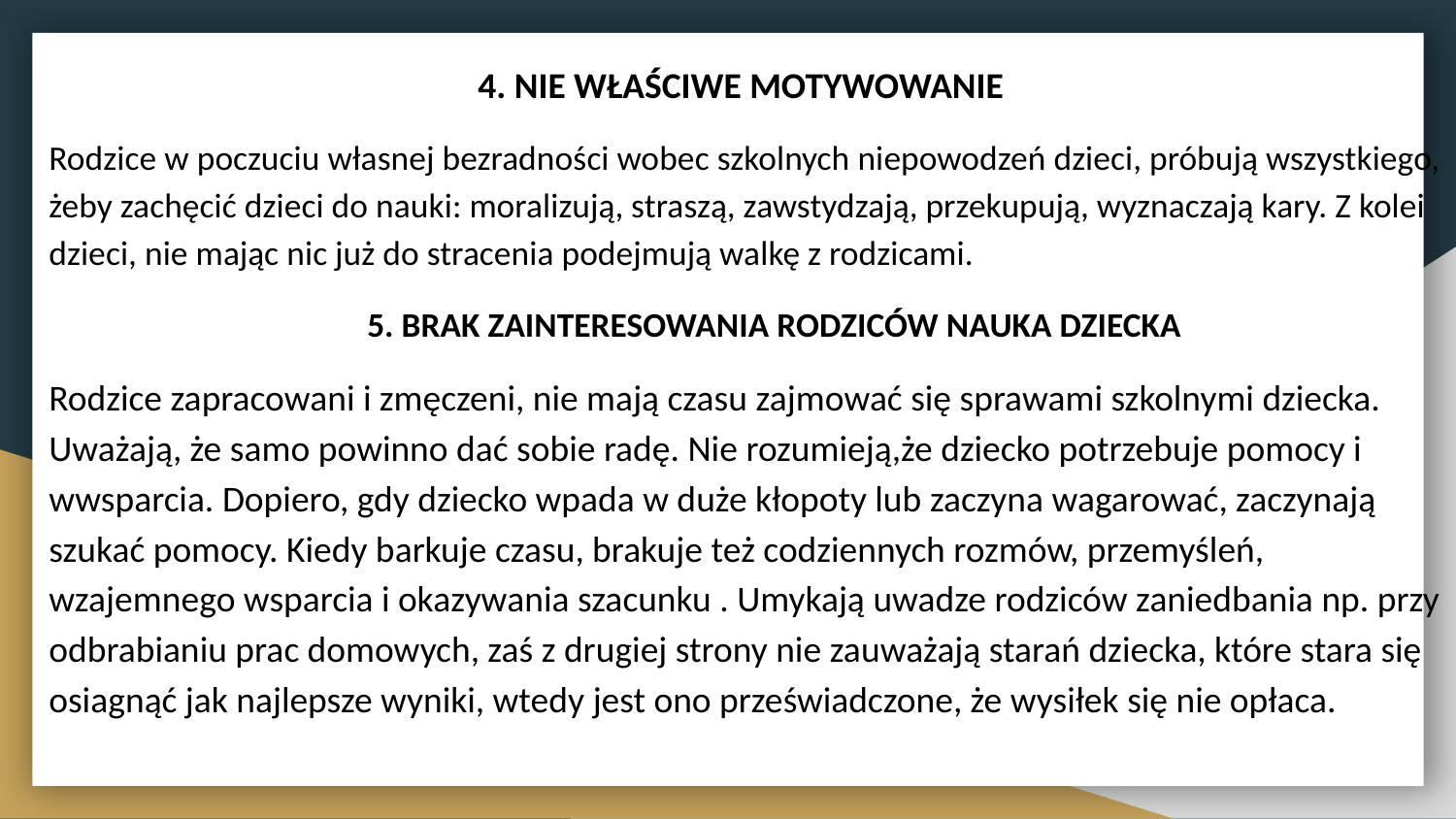

4. NIE WŁAŚCIWE MOTYWOWANIE
Rodzice w poczuciu własnej bezradności wobec szkolnych niepowodzeń dzieci, próbują wszystkiego, żeby zachęcić dzieci do nauki: moralizują, straszą, zawstydzają, przekupują, wyznaczają kary. Z kolei dzieci, nie mając nic już do stracenia podejmują walkę z rodzicami.
                                         5. BRAK ZAINTERESOWANIA RODZICÓW NAUKA DZIECKA
Rodzice zapracowani i zmęczeni, nie mają czasu zajmować się sprawami szkolnymi dziecka. Uważają, że samo powinno dać sobie radę. Nie rozumieją,że dziecko potrzebuje pomocy i wwsparcia. Dopiero, gdy dziecko wpada w duże kłopoty lub zaczyna wagarować, zaczynają szukać pomocy. Kiedy barkuje czasu, brakuje też codziennych rozmów, przemyśleń, wzajemnego wsparcia i okazywania szacunku . Umykają uwadze rodziców zaniedbania np. przy odbrabianiu prac domowych, zaś z drugiej strony nie zauważają starań dziecka, które stara się osiagnąć jak najlepsze wyniki, wtedy jest ono przeświadczone, że wysiłek się nie opłaca.